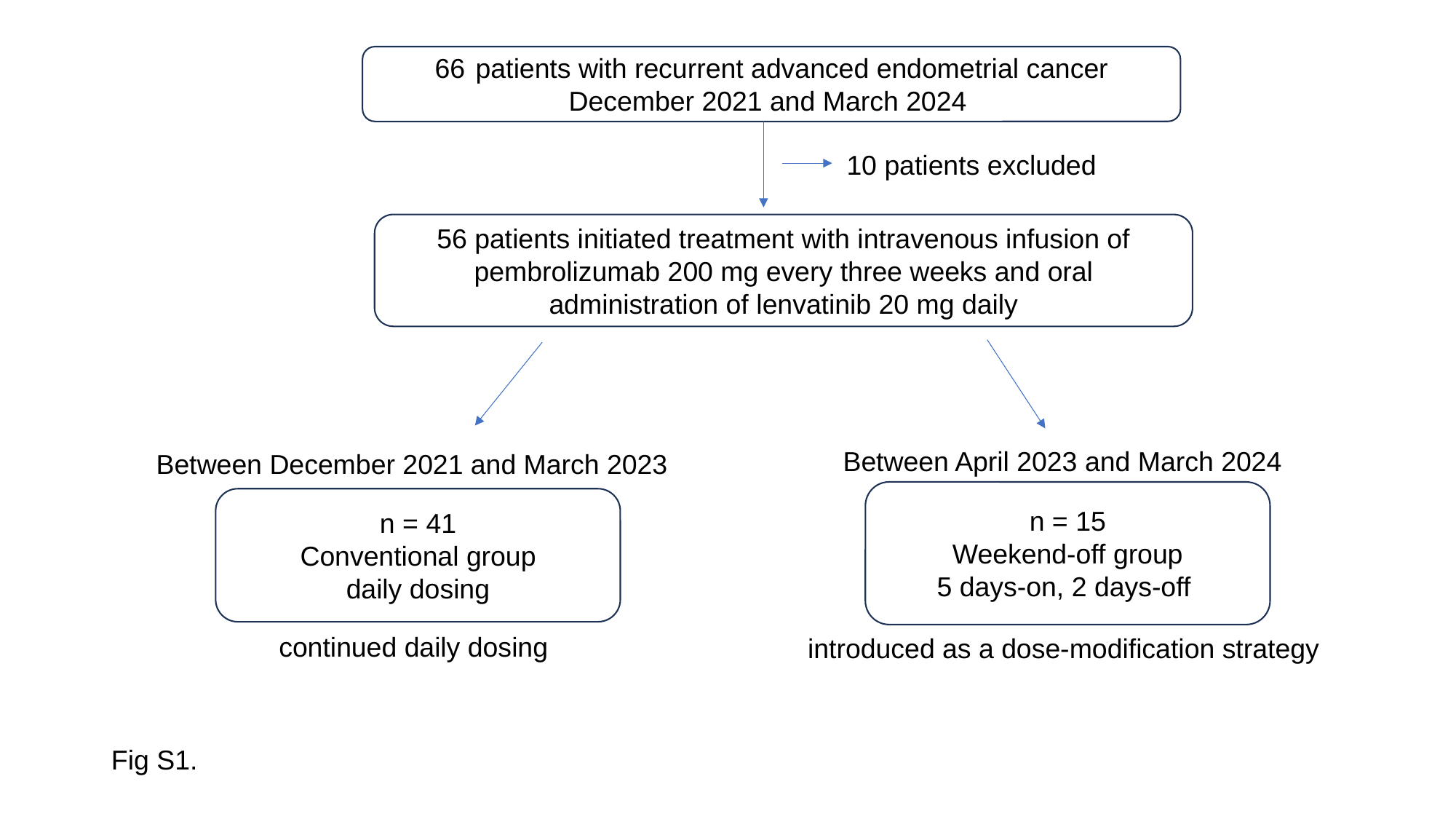

patients with recurrent advanced endometrial cancer
December 2021 and March 2024
10 patients excluded
56 patients initiated treatment with intravenous infusion of pembrolizumab 200 mg every three weeks and oral administration of lenvatinib 20 mg daily
Between April 2023 and March 2024
Between December 2021 and March 2023
n = 15
Weekend-off group
5 days-on, 2 days-off
n = 41
Conventional group
daily dosing
continued daily dosing
introduced as a dose-modification strategy
Fig S1.